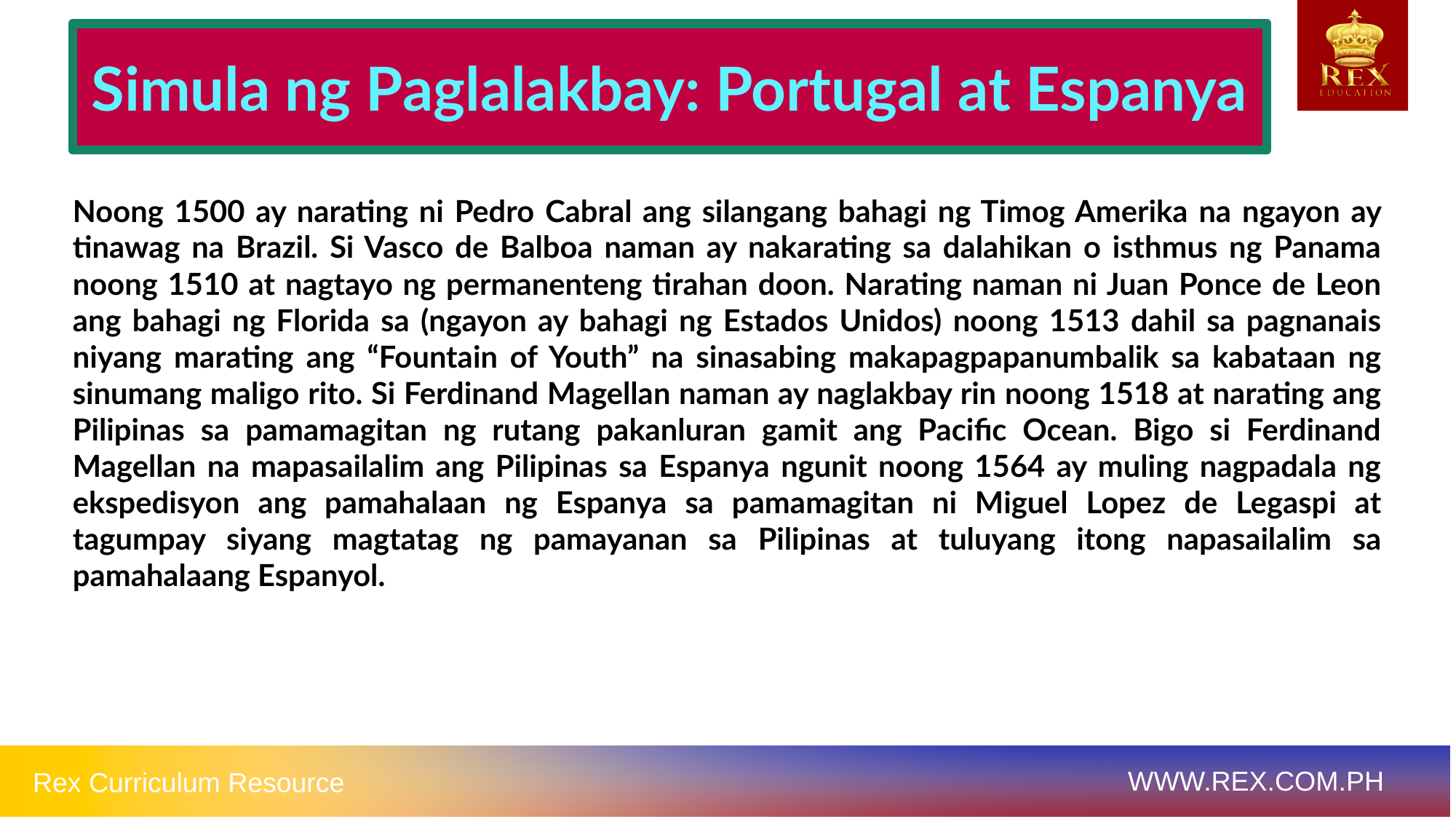

Simula ng Paglalakbay: Portugal at Espanya
# Noong 1500 ay narating ni Pedro Cabral ang silangang bahagi ng Timog Amerika na ngayon ay tinawag na Brazil. Si Vasco de Balboa naman ay nakarating sa dalahikan o isthmus ng Panama noong 1510 at nagtayo ng permanenteng tirahan doon. Narating naman ni Juan Ponce de Leon ang bahagi ng Florida sa (ngayon ay bahagi ng Estados Unidos) noong 1513 dahil sa pagnanais niyang marating ang “Fountain of Youth” na sinasabing makapagpapanumbalik sa kabataan ng sinumang maligo rito. Si Ferdinand Magellan naman ay naglakbay rin noong 1518 at narating ang Pilipinas sa pamamagitan ng rutang pakanluran gamit ang Pacific Ocean. Bigo si Ferdinand Magellan na mapasailalim ang Pilipinas sa Espanya ngunit noong 1564 ay muling nagpadala ng ekspedisyon ang pamahalaan ng Espanya sa pamamagitan ni Miguel Lopez de Legaspi at tagumpay siyang magtatag ng pamayanan sa Pilipinas at tuluyang itong napasailalim sa pamahalaang Espanyol.